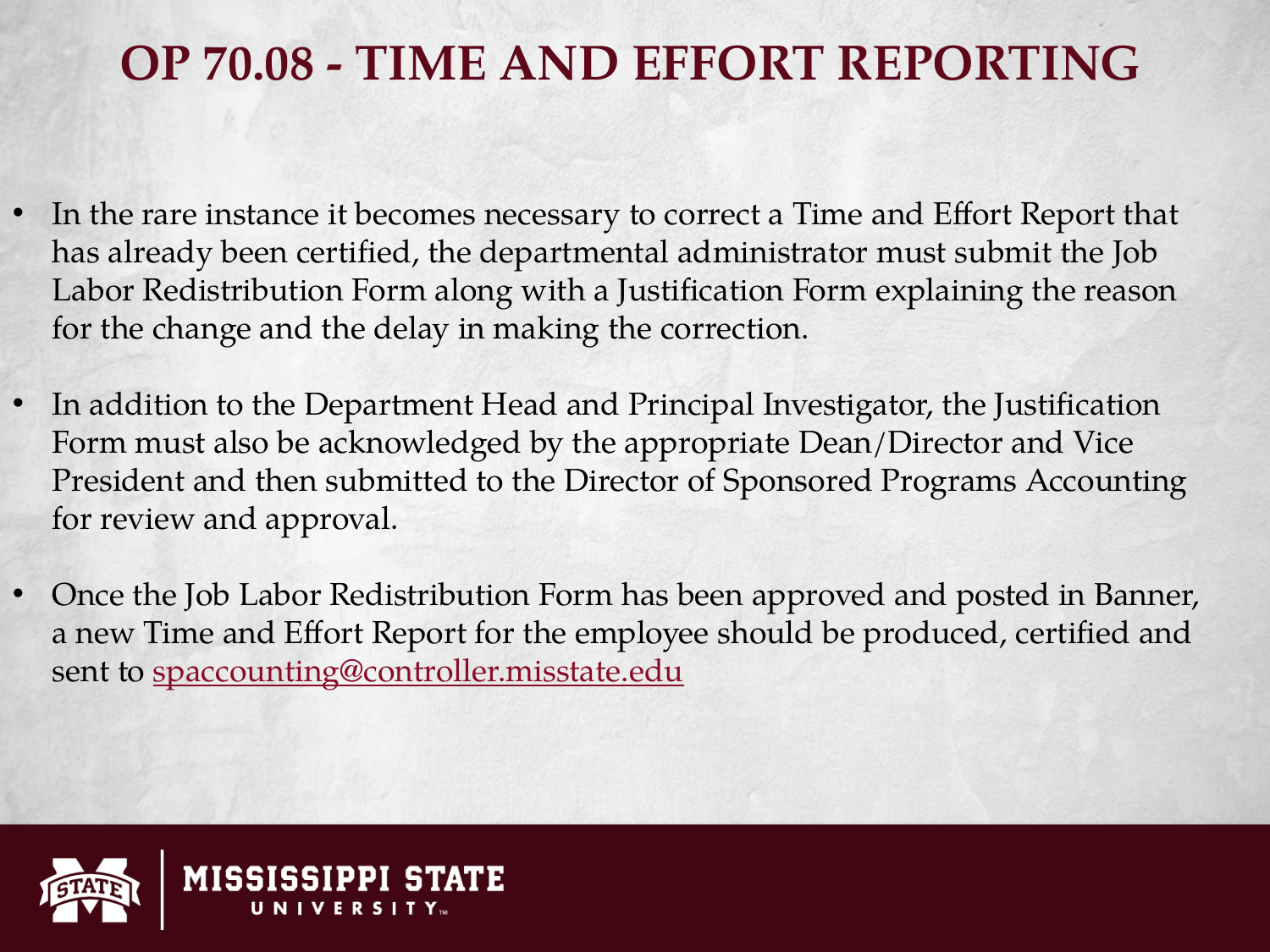

OP 70.08 - TIME AND EFFORT REPORTING
In the rare instance it becomes necessary to correct a Time and Effort Report that has already been certified, the departmental administrator must submit the Job Labor Redistribution Form along with a Justification Form explaining the reason for the change and the delay in making the correction.

In addition to the Department Head and Principal Investigator, the Justification Form must also be acknowledged by the appropriate Dean/Director and Vice President and then submitted to the Director of Sponsored Programs Accounting for review and approval.

Once the Job Labor Redistribution Form has been approved and posted in Banner, a new Time and Effort Report for the employee should be produced, certified and sent to spaccounting@controller.misstate.edu